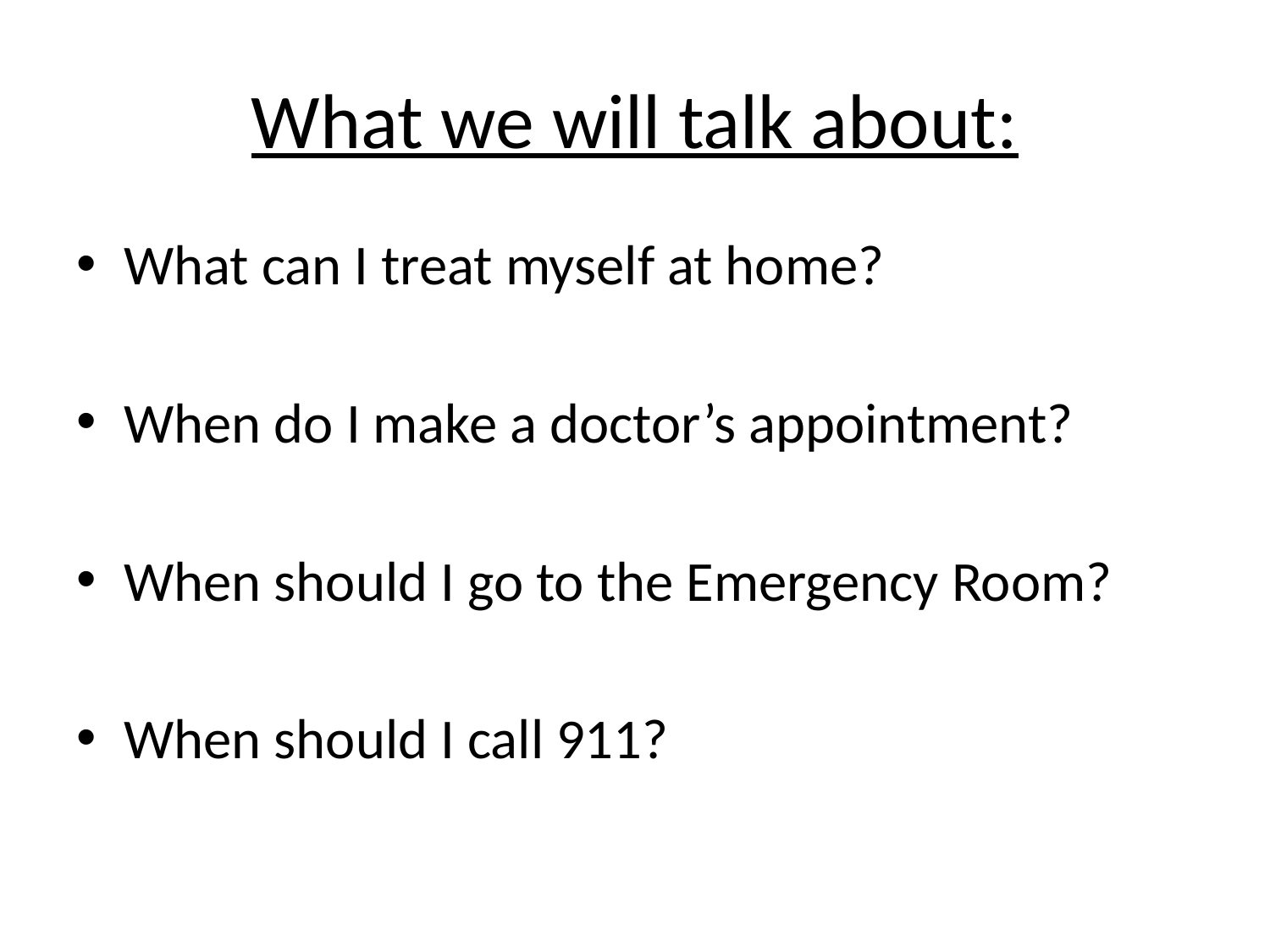

# What we will talk about:
What can I treat myself at home?

When do I make a doctor’s appointment?

When should I go to the Emergency Room?

When should I call 911?